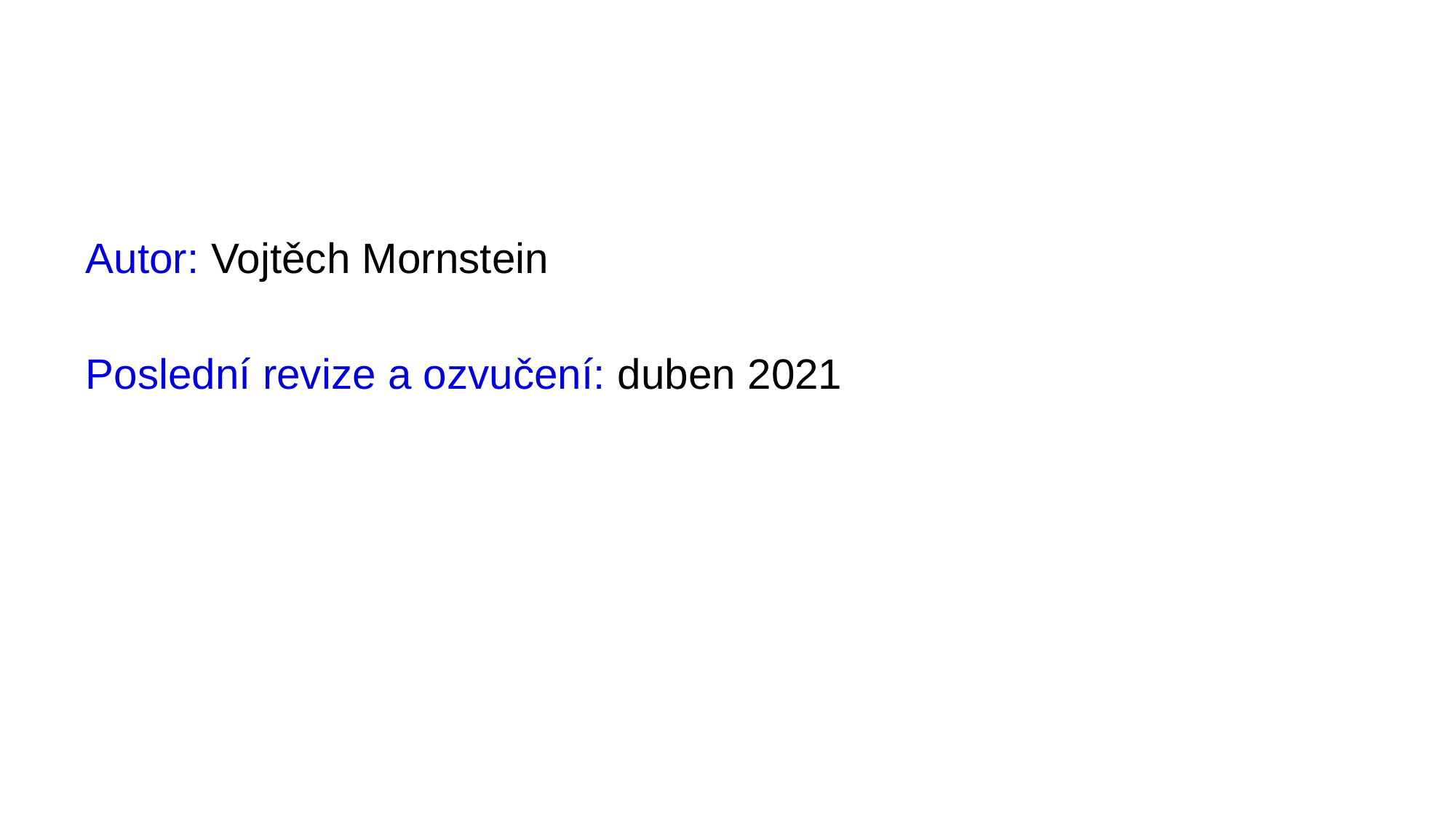

Autor: Vojtěch Mornstein

Poslední revize a ozvučení: duben 2021